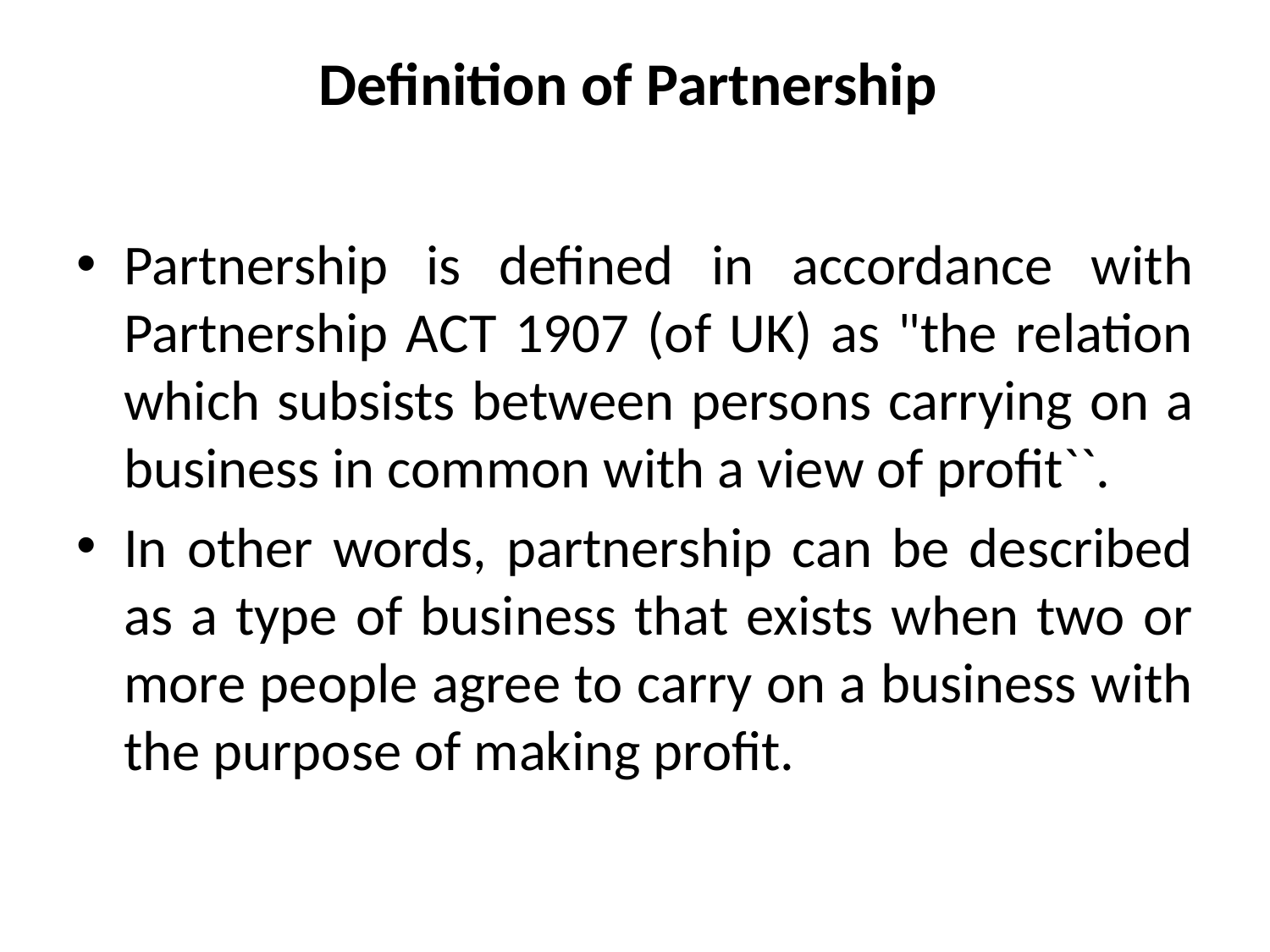

# Definition of Partnership
Partnership is defined in accordance with Partnership ACT 1907 (of UK) as "the relation which subsists between persons carrying on a business in common with a view of profit``.
In other words, partnership can be described as a type of business that exists when two or more people agree to carry on a business with the purpose of making profit.